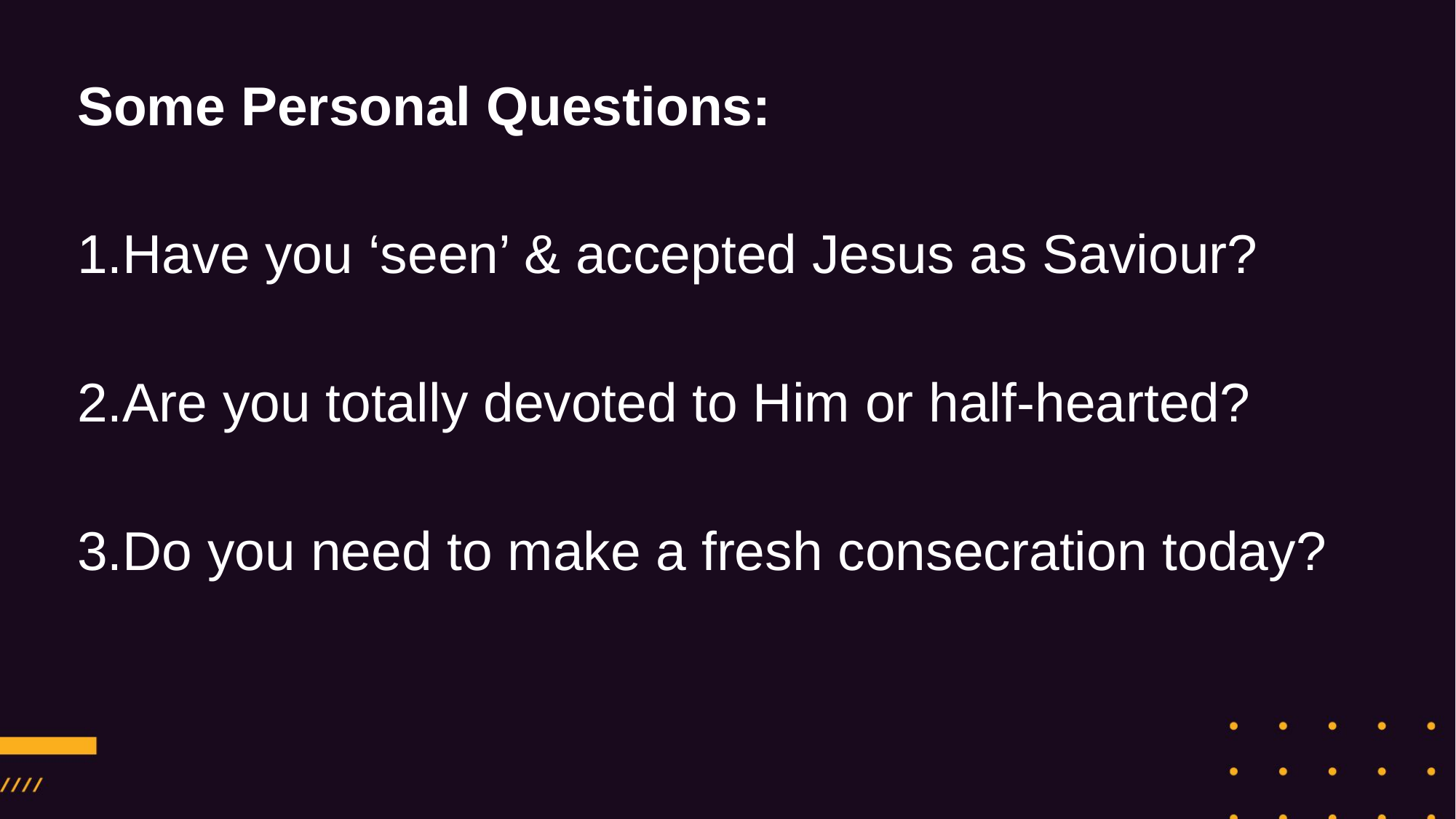

Some Personal Questions:

1.Have you ‘seen’ & accepted Jesus as Saviour?

2.Are you totally devoted to Him or half-hearted?

3.Do you need to make a fresh consecration today?